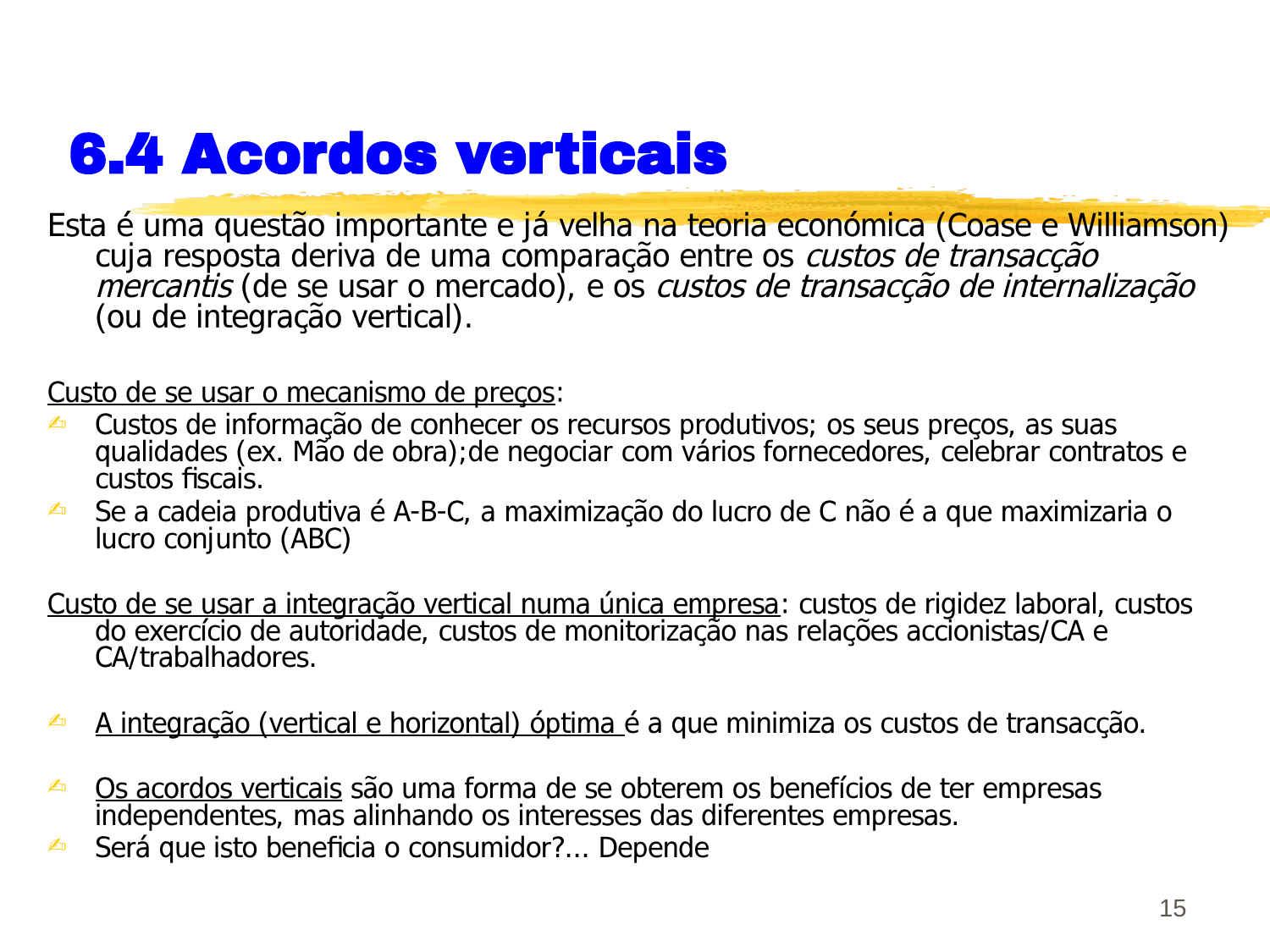

# 6.4 Acordos verticais
Esta é uma questão importante e já velha na teoria económica (Coase e Williamson) cuja resposta deriva de uma comparação entre os custos de transacção mercantis (de se usar o mercado), e os custos de transacção de internalização (ou de integração vertical).

Custo de se usar o mecanismo de preços:
Custos de informação de conhecer os recursos produtivos; os seus preços, as suas qualidades (ex. Mão de obra);de negociar com vários fornecedores, celebrar contratos e custos fiscais.
Se a cadeia produtiva é A-B-C, a maximização do lucro de C não é a que maximizaria o lucro conjunto (ABC)

Custo de se usar a integração vertical numa única empresa: custos de rigidez laboral, custos do exercício de autoridade, custos de monitorização nas relações accionistas/CA e CA/trabalhadores.

A integração (vertical e horizontal) óptima é a que minimiza os custos de transacção.

Os acordos verticais são uma forma de se obterem os benefícios de ter empresas independentes, mas alinhando os interesses das diferentes empresas.
Será que isto beneficia o consumidor?... Depende
15